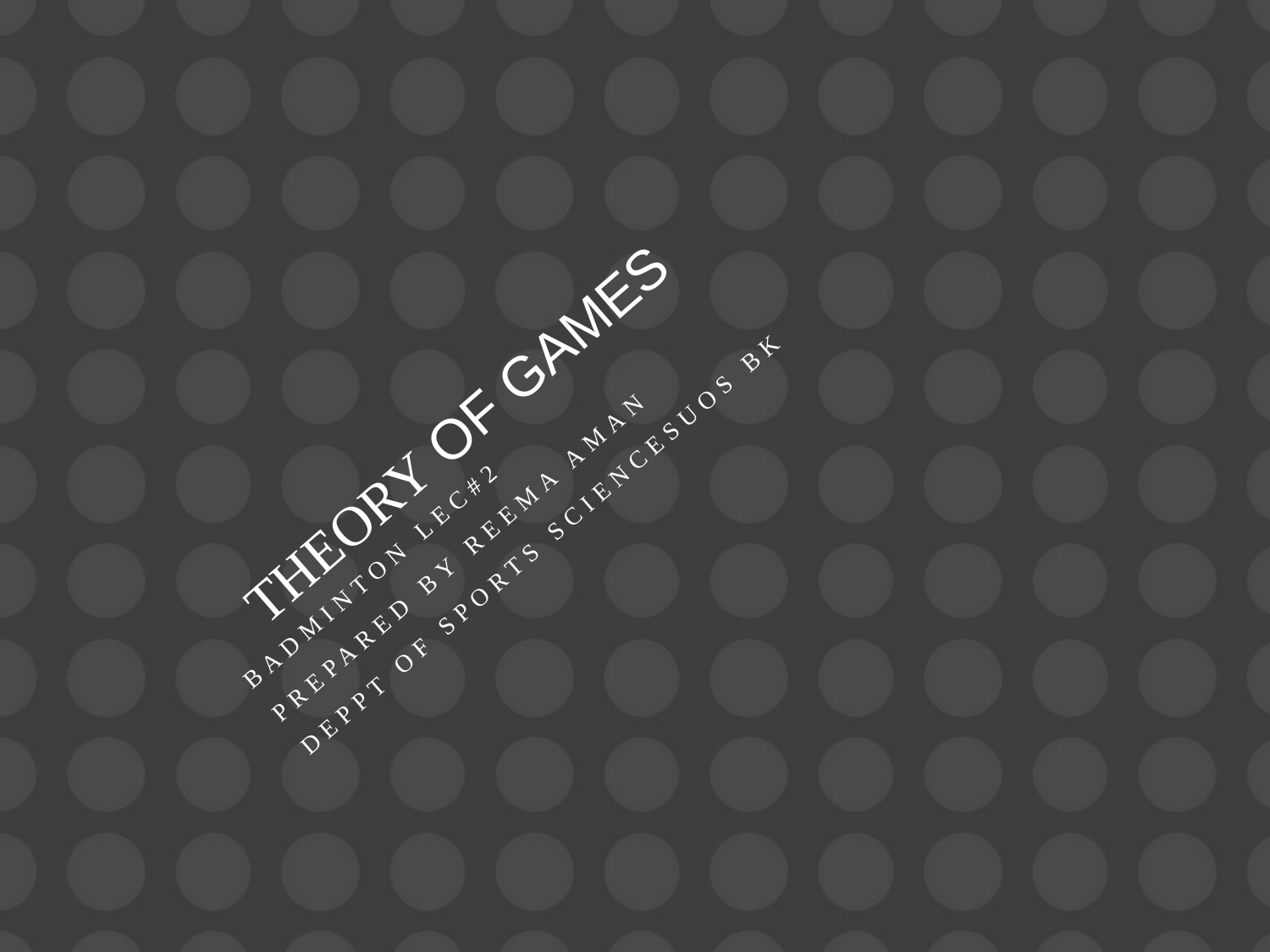

# Theory of Games
Badminton Lec#2
Prepared by Reema Aman
DEPPT of Sports SciencesUOS BK